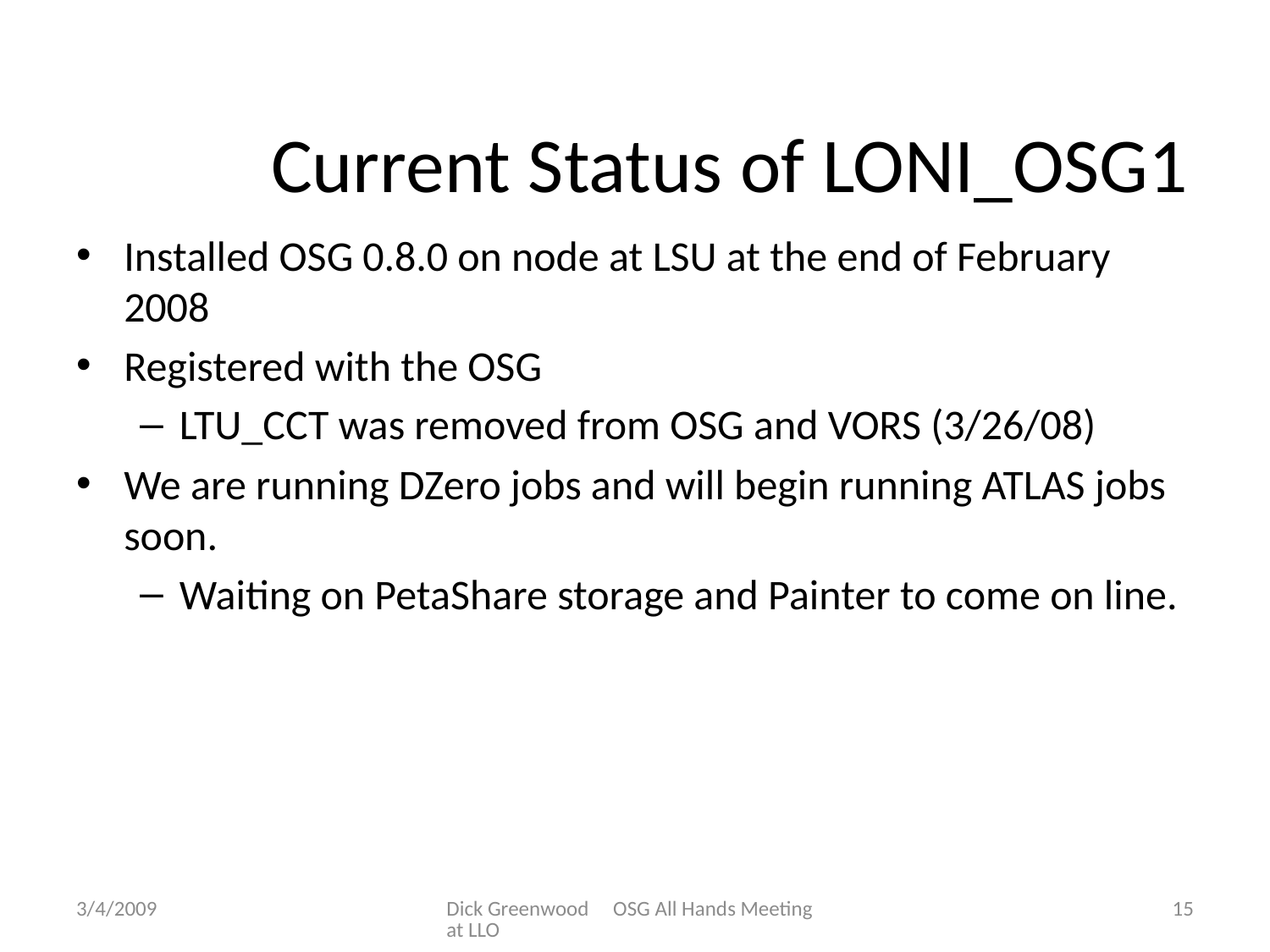

# Current Status of LONI_OSG1
Installed OSG 0.8.0 on node at LSU at the end of February 2008
Registered with the OSG
LTU_CCT was removed from OSG and VORS (3/26/08)
We are running DZero jobs and will begin running ATLAS jobs soon.
Waiting on PetaShare storage and Painter to come on line.
3/4/2009
Dick Greenwood     OSG All Hands Meeting at LLO
15